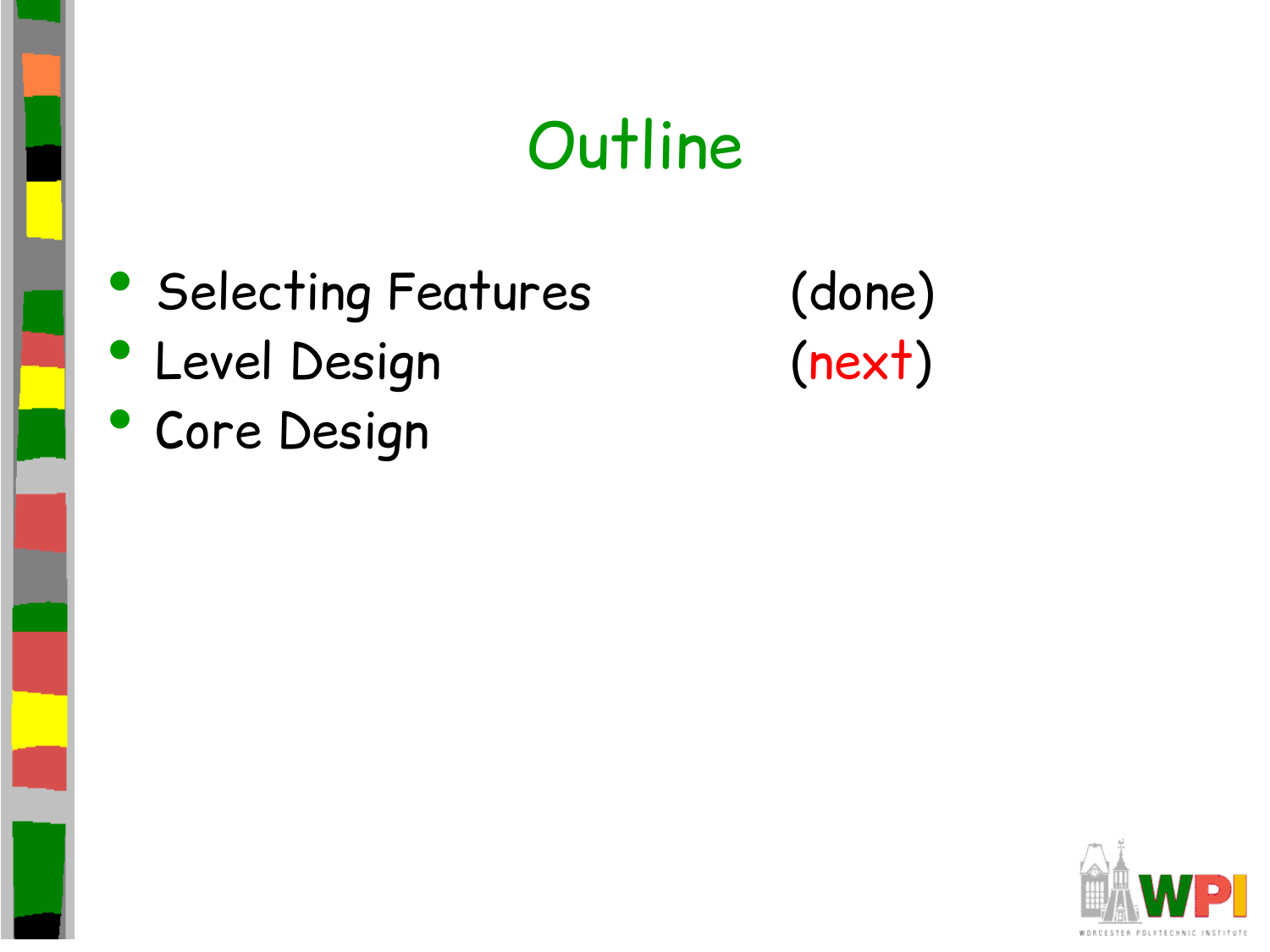

# Outline
Selecting Features		(done)
Level Design			(next)
Core Design